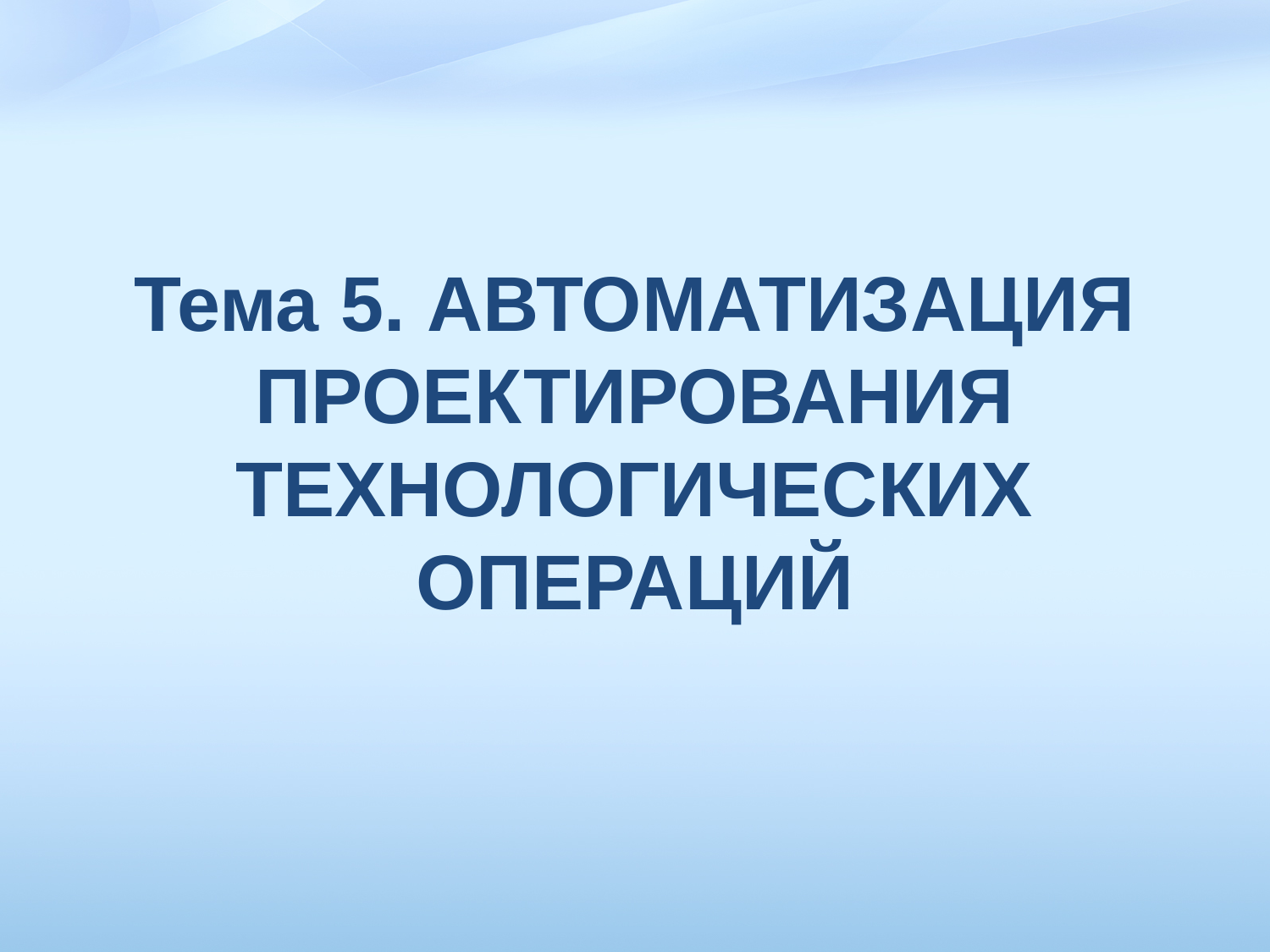

# Тема 5. АВТОМАТИЗАЦИЯ ПРОЕКТИРОВАНИЯ ТЕХНОЛОГИЧЕСКИХ ОПЕРАЦИЙ